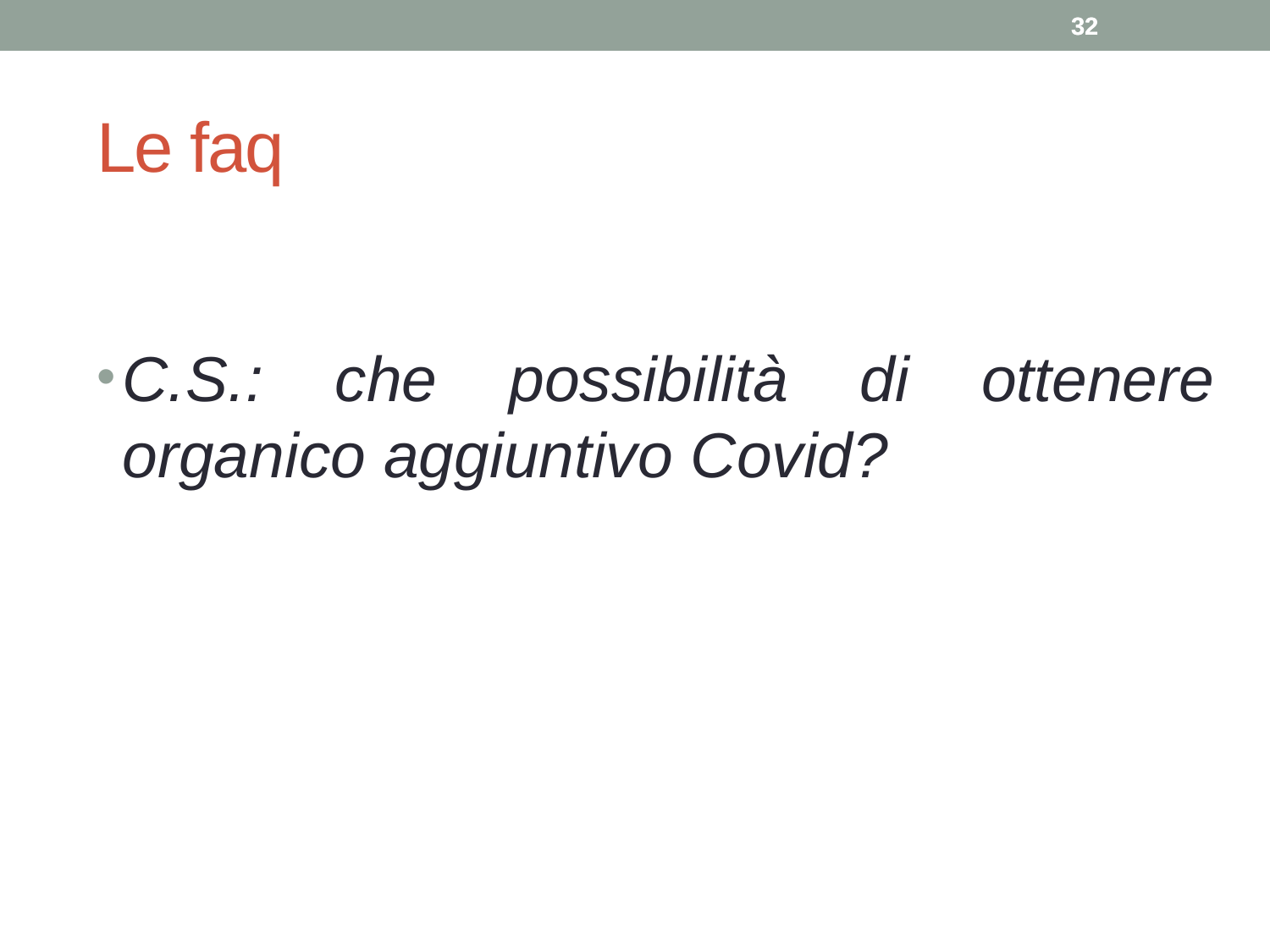

32
32
Le faq

C.S.: che possibilità di ottenere organico aggiuntivo Covid?